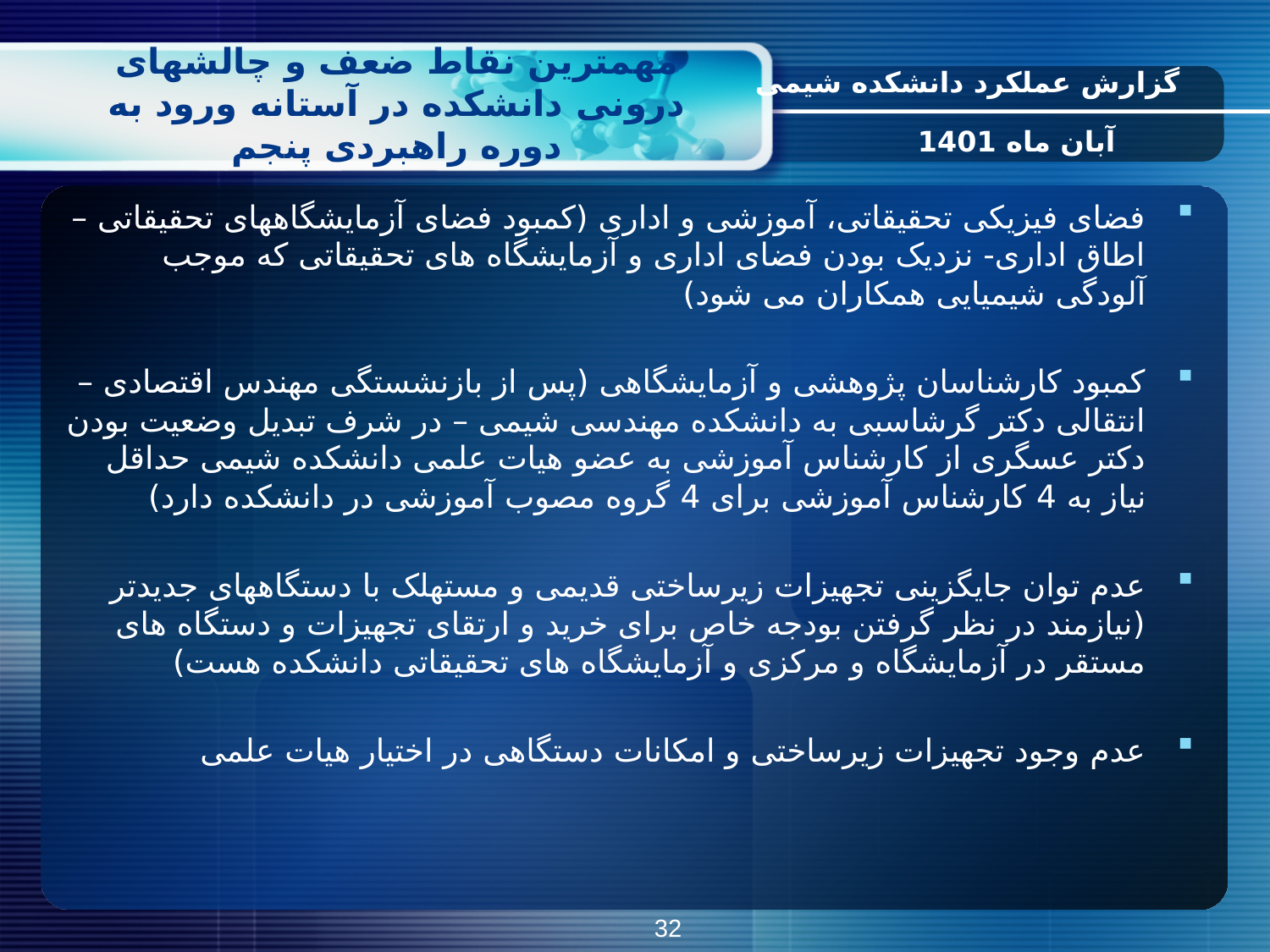

# مهمترین نقاط ضعف و چالش­های درونی دانشکده در آستانه ورود به دوره راهبردی پنجم
گزارش عملکرد دانشکده شیمی
آبان ماه 1401
فضای فیزیکی تحقیقاتی، آموزشی و اداری (کمبود فضای آزمایشگاه­های تحقیقاتی – اطاق اداری- نزدیک بودن فضای اداری و آزمایشگاه های تحقیقاتی که موجب آلودگی شیمیایی همکاران می شود)

کمبود کارشناسان پژوهشی و آزمایشگاهی (پس از بازنشستگی مهندس اقتصادی – انتقالی دکتر گرشاسبی به دانشکده مهندسی شیمی – در شرف تبدیل وضعیت بودن دکتر عسگری از کارشناس آموزشی به عضو هیات علمی دانشکده شیمی حداقل نیاز به 4 کارشناس آموزشی برای 4 گروه مصوب آموزشی در دانشکده دارد)

عدم توان جایگزینی تجهیزات زیرساختی قدیمی و مستهلک با دستگاه­های جدیدتر (نیازمند در نظر گرفتن بودجه خاص برای خرید و ارتقای تجهیزات و دستگاه های مستقر در آزمایشگاه و مرکزی و آزمایشگاه های تحقیقاتی دانشکده هست)

عدم وجود تجهیزات زیرساختی و امکانات دستگاهی در اختیار هیات علمی

32